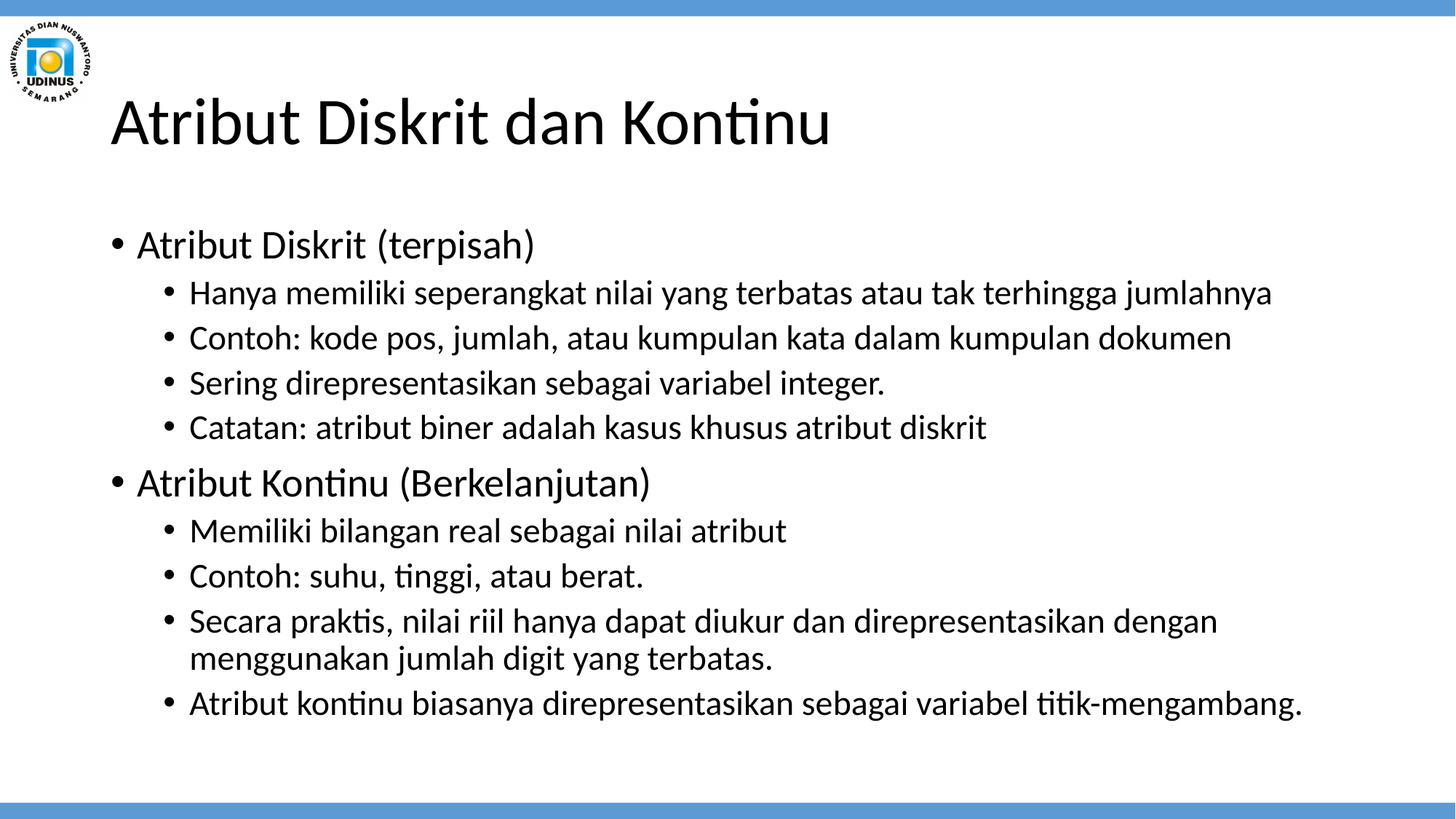

# Atribut Diskrit dan Kontinu
Atribut Diskrit (terpisah)
Hanya memiliki seperangkat nilai yang terbatas atau tak terhingga jumlahnya
Contoh: kode pos, jumlah, atau kumpulan kata dalam kumpulan dokumen
Sering direpresentasikan sebagai variabel integer.
Catatan: atribut biner adalah kasus khusus atribut diskrit
Atribut Kontinu (Berkelanjutan)
Memiliki bilangan real sebagai nilai atribut
Contoh: suhu, tinggi, atau berat.
Secara praktis, nilai riil hanya dapat diukur dan direpresentasikan dengan menggunakan jumlah digit yang terbatas.
Atribut kontinu biasanya direpresentasikan sebagai variabel titik-mengambang.